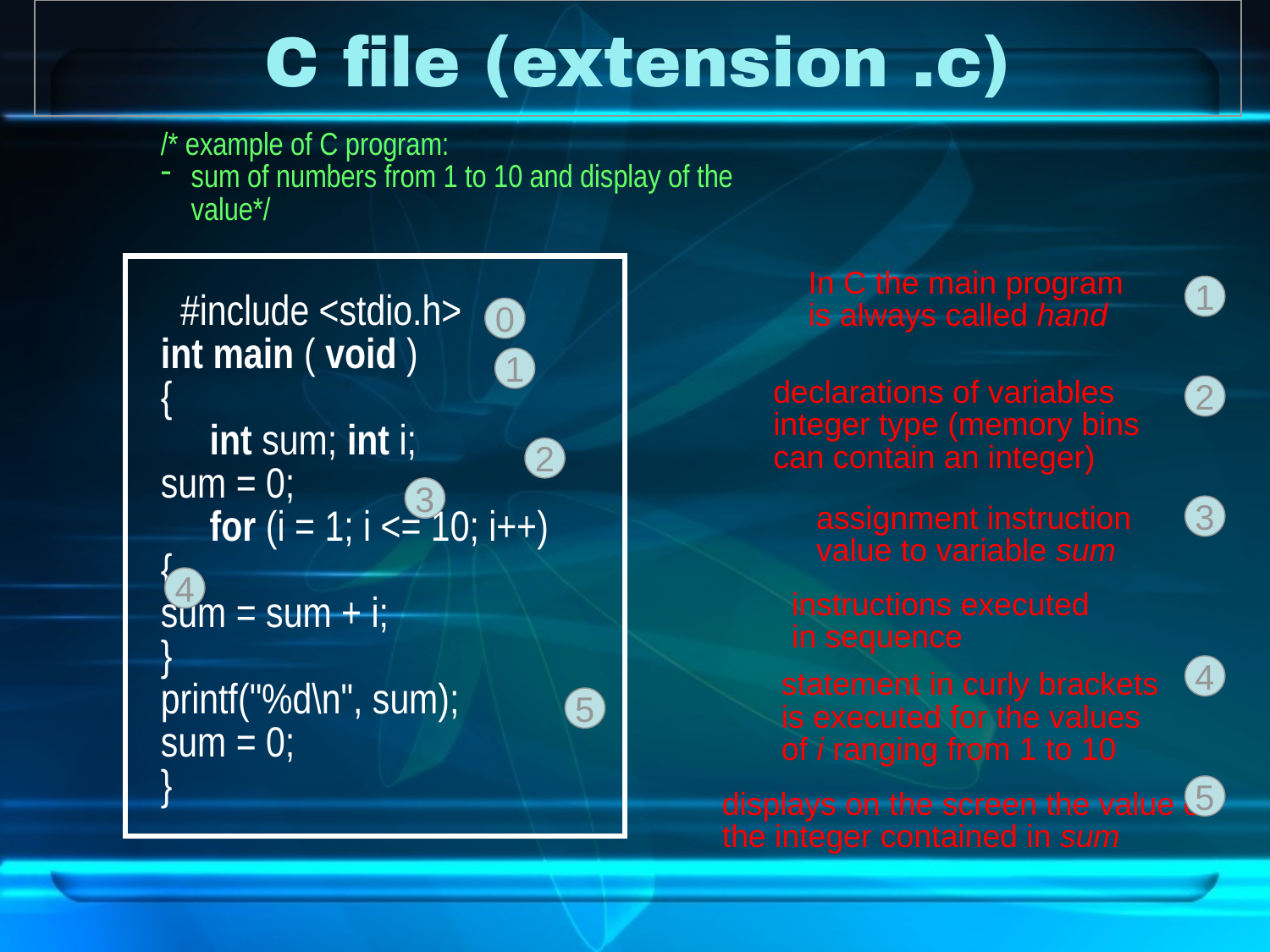

# C file (extension .c)
/* example of C program:
sum of numbers from 1 to 10 and display of the value*/

  #include <stdio.h>
int main ( void )
{
     int sum; int i;
sum = 0;
     for (i = 1; i <= 10; i++)
{
sum = sum + i;
}
printf("%d\n", sum);
sum = 0;
}

In C the main program
is always called hand
1
0
1
declarations of variables
integer type (memory bins
can contain an integer)
2
2
3
3
assignment instruction
value to variable sum
4
instructions executed
in sequence
4
statement in curly brackets
is executed for the values
of i ranging from 1 to 10
5
5
displays on the screen the value of
the integer contained in sum